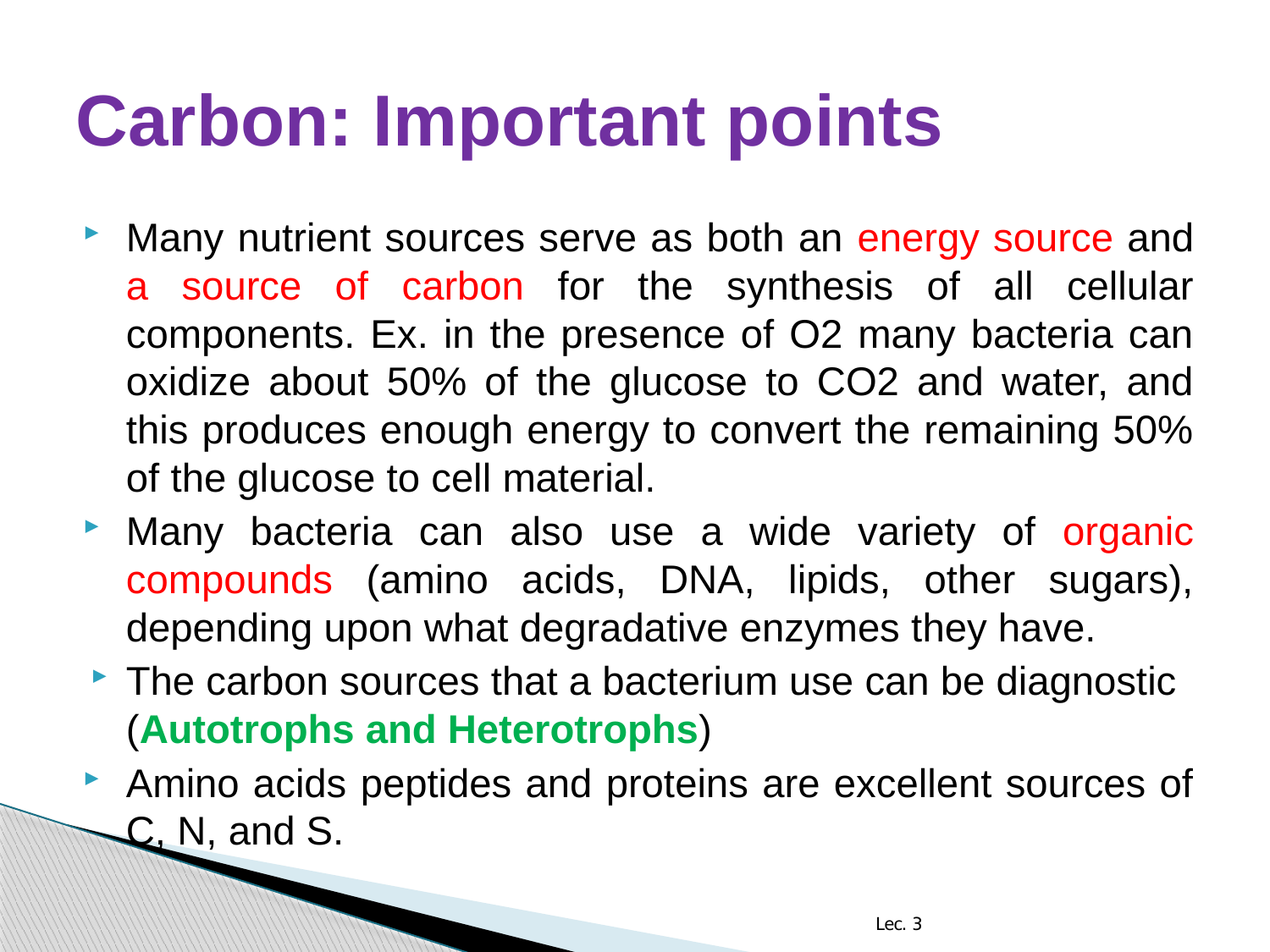

# Carbon: Important points
Many nutrient sources serve as both an energy source and a source of carbon for the synthesis of all cellular components. Ex. in the presence of O2 many bacteria can oxidize about 50% of the glucose to CO2 and water, and this produces enough energy to convert the remaining 50% of the glucose to cell material.
Many bacteria can also use a wide variety of organic compounds (amino acids, DNA, lipids, other sugars), depending upon what degradative enzymes they have.
The carbon sources that a bacterium use can be diagnostic (Autotrophs and Heterotrophs)
Amino acids peptides and proteins are excellent sources of C, N, and S.
Lec. 3